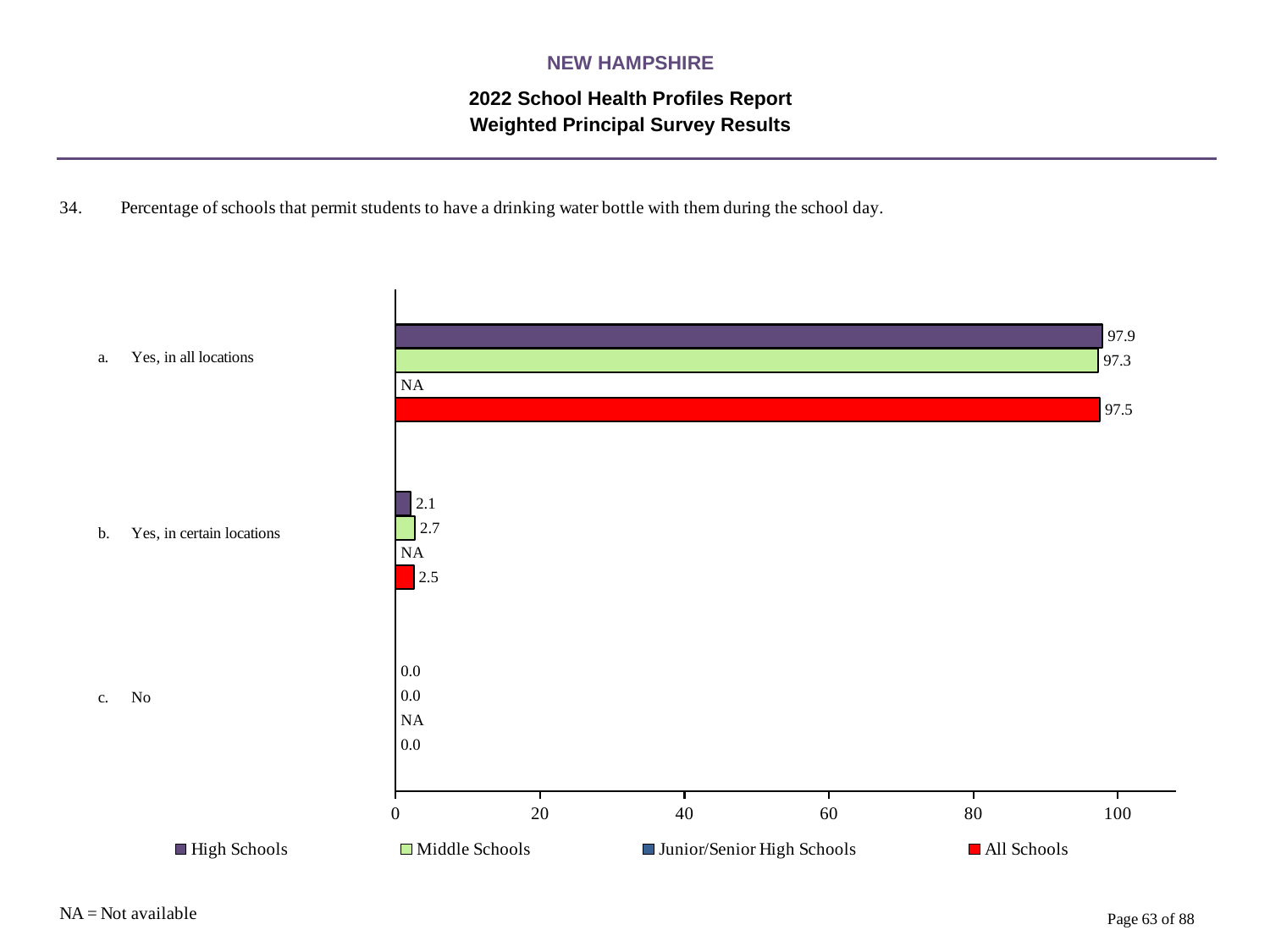

NEW HAMPSHIRE
2022 School Health Profiles Report
Weighted Principal Survey Results

### Chart

| Category | All Schools | Junior/Senior High Schools | Middle Schools | High Schools |
|---|---|---|---|---|
| No | 0.0008 | 0.0009 | 0.0008 | 0.0008 |
| Yes, in certain locations | 2.5 | 0.0009 | 2.7 | 2.1 |
| Yes, in all locations | 97.5 | 0.0009 | 97.3 | 97.9 |